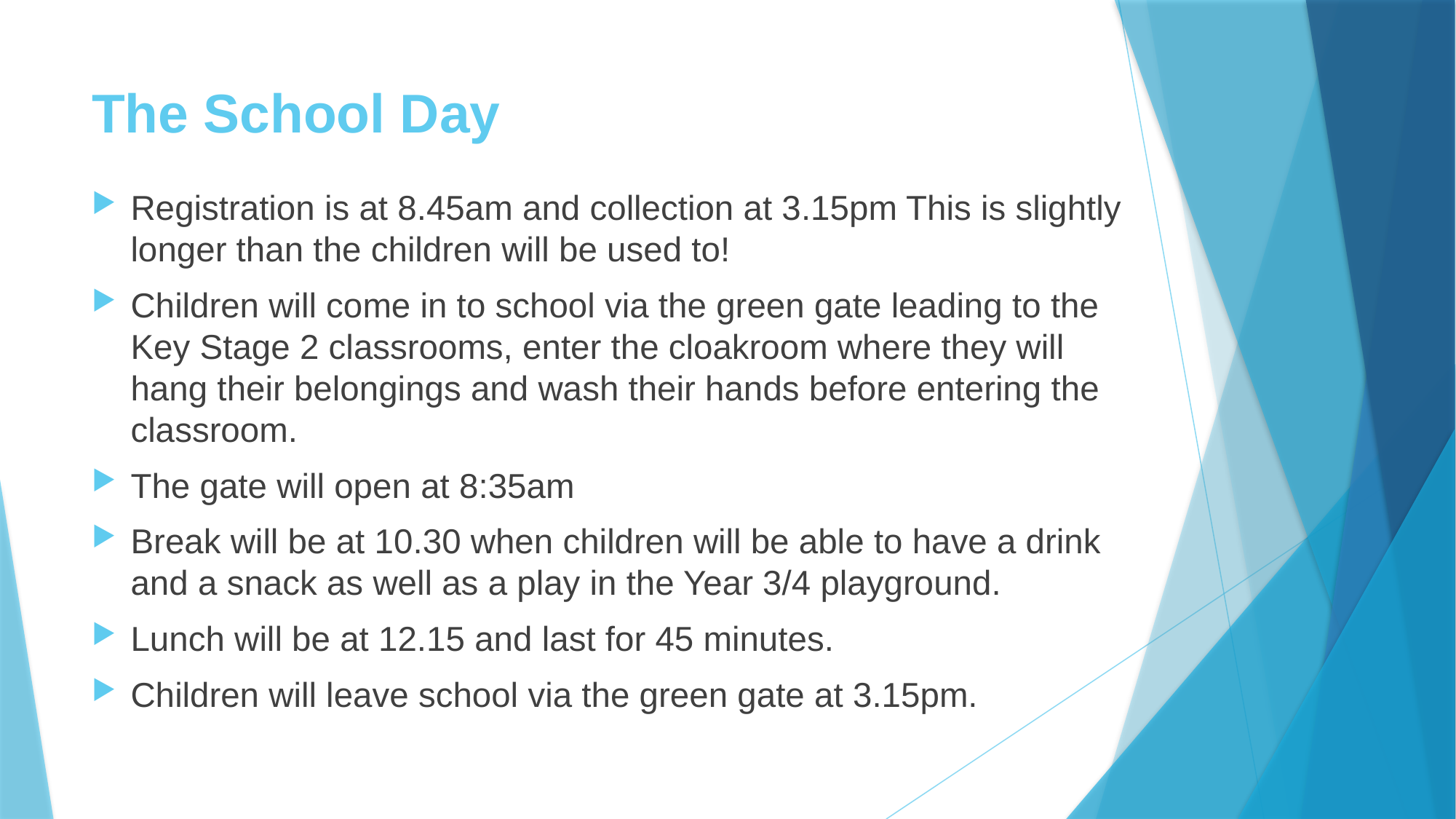

# The School Day
Registration is at 8.45am and collection at 3.15pm This is slightly longer than the children will be used to!
Children will come in to school via the green gate leading to the Key Stage 2 classrooms, enter the cloakroom where they will hang their belongings and wash their hands before entering the classroom.
The gate will open at 8:35am
Break will be at 10.30 when children will be able to have a drink and a snack as well as a play in the Year 3/4 playground.
Lunch will be at 12.15 and last for 45 minutes.
Children will leave school via the green gate at 3.15pm.